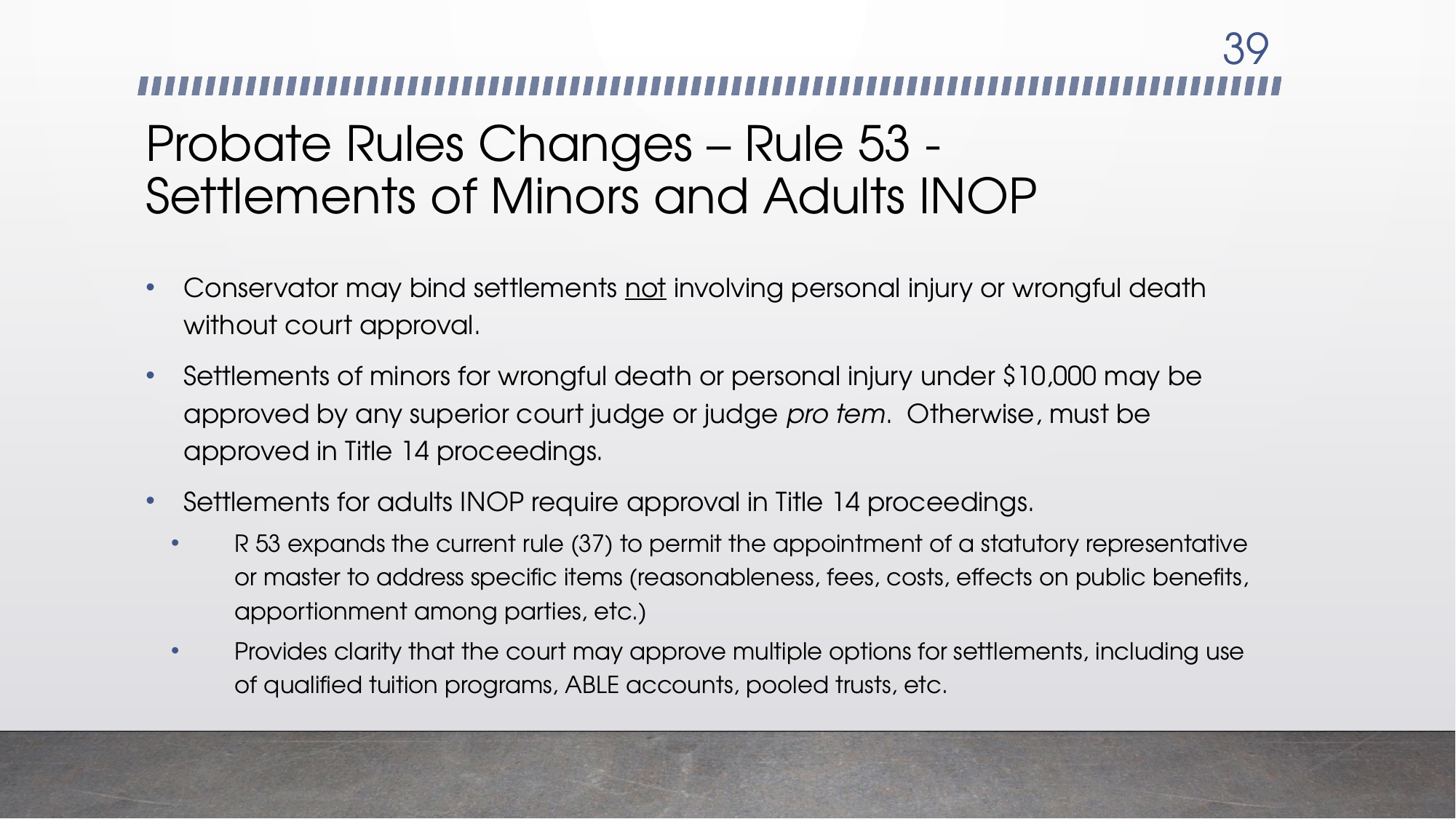

39
# Probate Rules Changes – Rule 53 - Settlements of Minors and Adults INOP
Conservator may bind settlements not involving personal injury or wrongful death without court approval.
Settlements of minors for wrongful death or personal injury under $10,000 may be approved by any superior court judge or judge pro tem.  Otherwise, must be approved in Title 14 proceedings.
Settlements for adults INOP require approval in Title 14 proceedings.
R 53 expands the current rule (37) to permit the appointment of a statutory representative or master to address specific items (reasonableness, fees, costs, effects on public benefits, apportionment among parties, etc.)
Provides clarity that the court may approve multiple options for settlements, including use of qualified tuition programs, ABLE accounts, pooled trusts, etc.